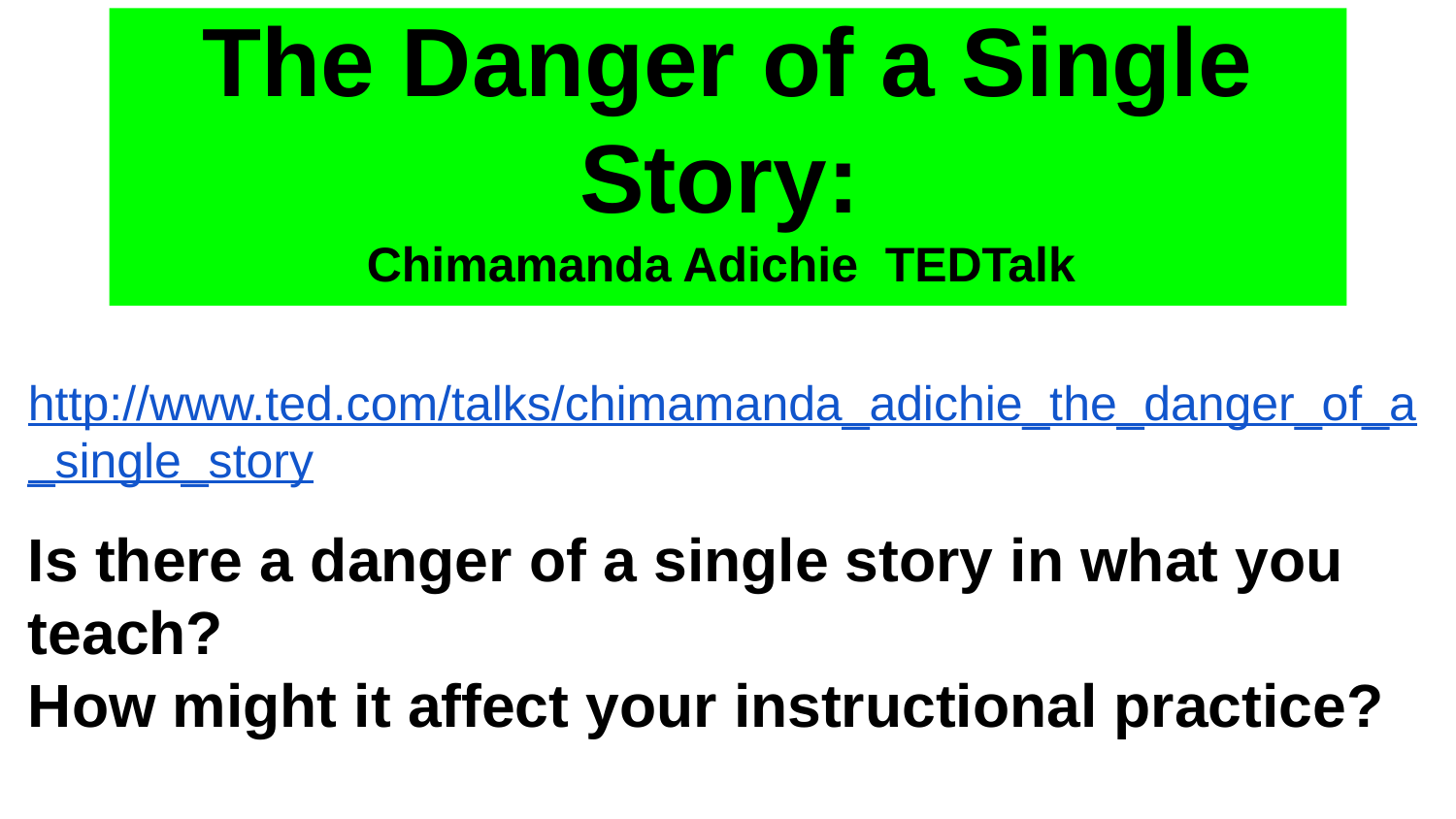

# The Danger of a Single Story:
Chimamanda Adichie  TEDTalk

http://www.ted.com/talks/chimamanda_adichie_the_danger_of_a_single_story

Is there a danger of a single story in what you teach?
How might it affect your instructional practice?